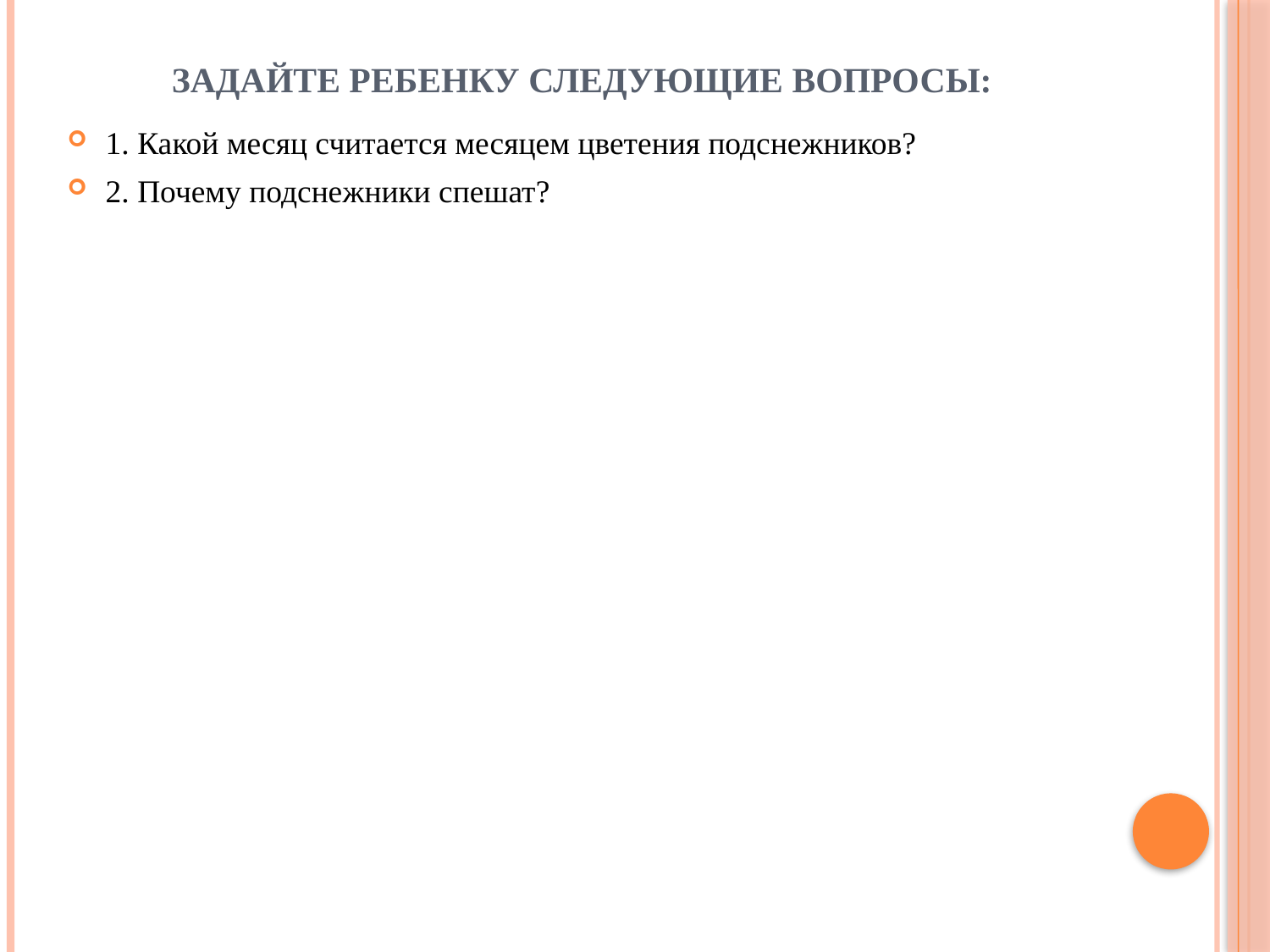

# Задайте ребенку следующие вопросы:
1. Какой месяц считается месяцем цветения подснежников?
2. Почему подснежники спешат?